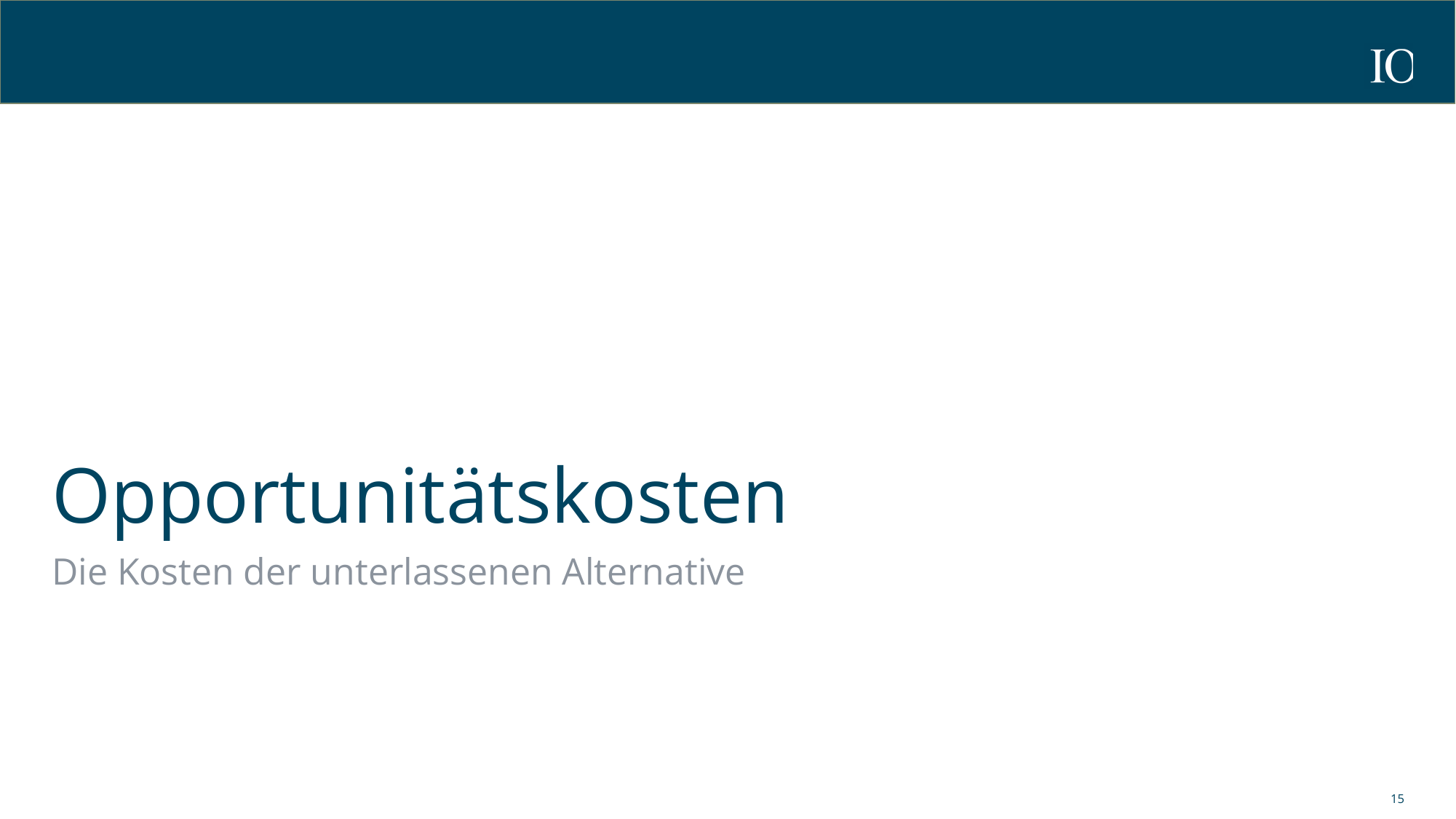

# Opportunitätskosten
Die Kosten der unterlassenen Alternative
15